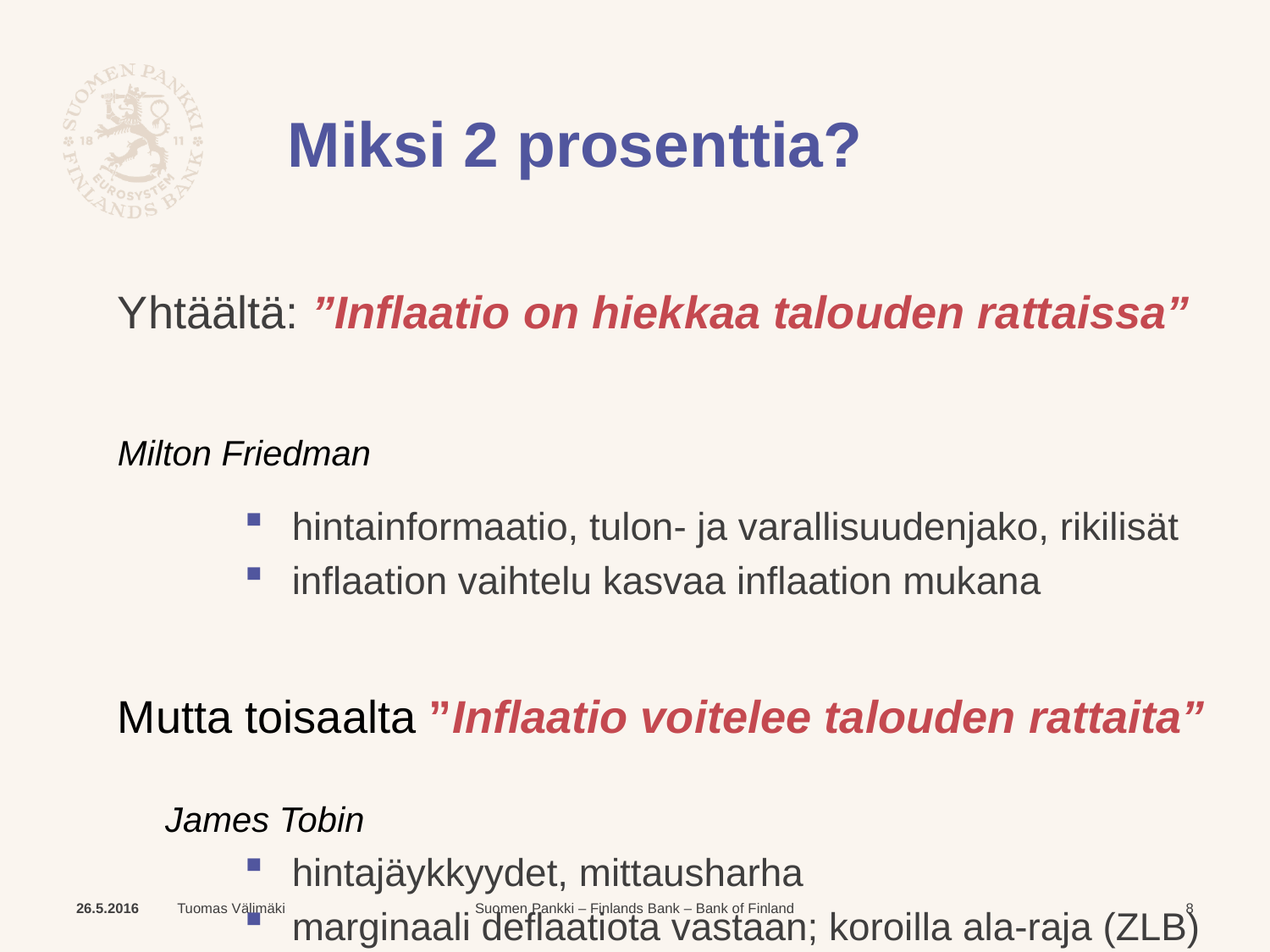

# Miksi 2 prosenttia?
Yhtäältä: ”Inflaatio on hiekkaa talouden rattaissa”  																			  Milton Friedman
hintainformaatio, tulon- ja varallisuudenjako, rikilisät
inflaation vaihtelu kasvaa inflaation mukana

Mutta toisaalta ”Inflaatio voitelee talouden rattaita”  								James Tobin
hintajäykkyydet, mittausharha
marginaali deflaatiota vastaan; koroilla ala-raja (ZLB)
26.5.2016
Tuomas Välimäki
8